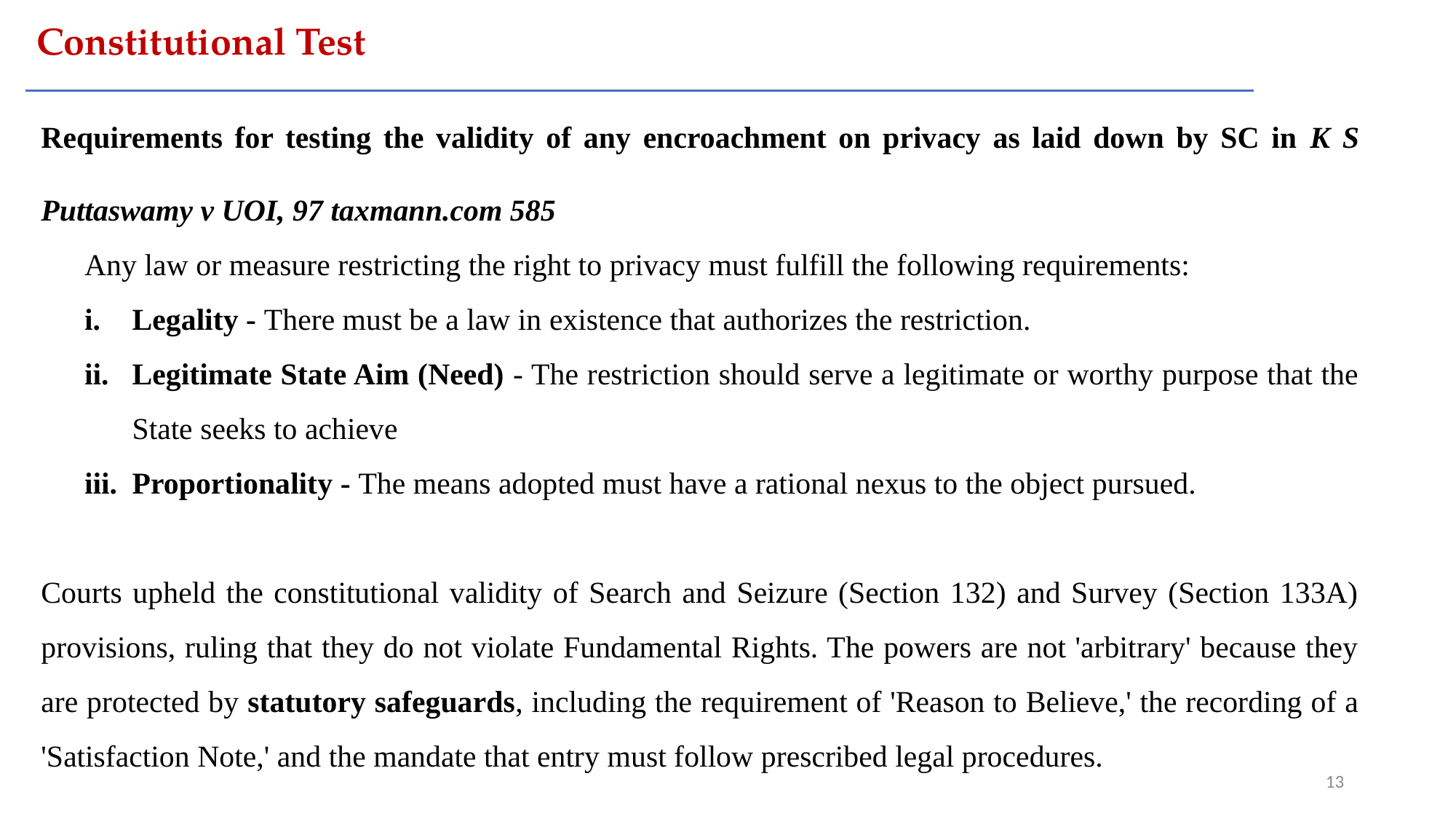

Constitutional Test
Requirements for testing the validity of any encroachment on privacy as laid down by SC in K S Puttaswamy v UOI, 97 taxmann.com 585
Any law or measure restricting the right to privacy must fulfill the following requirements:
Legality - There must be a law in existence that authorizes the restriction.
Legitimate State Aim (Need) - The restriction should serve a legitimate or worthy purpose that the State seeks to achieve
Proportionality - The means adopted must have a rational nexus to the object pursued.

Courts upheld the constitutional validity of Search and Seizure (Section 132) and Survey (Section 133A) provisions, ruling that they do not violate Fundamental Rights. The powers are not 'arbitrary' because they are protected by statutory safeguards, including the requirement of 'Reason to Believe,' the recording of a 'Satisfaction Note,' and the mandate that entry must follow prescribed legal procedures.

13